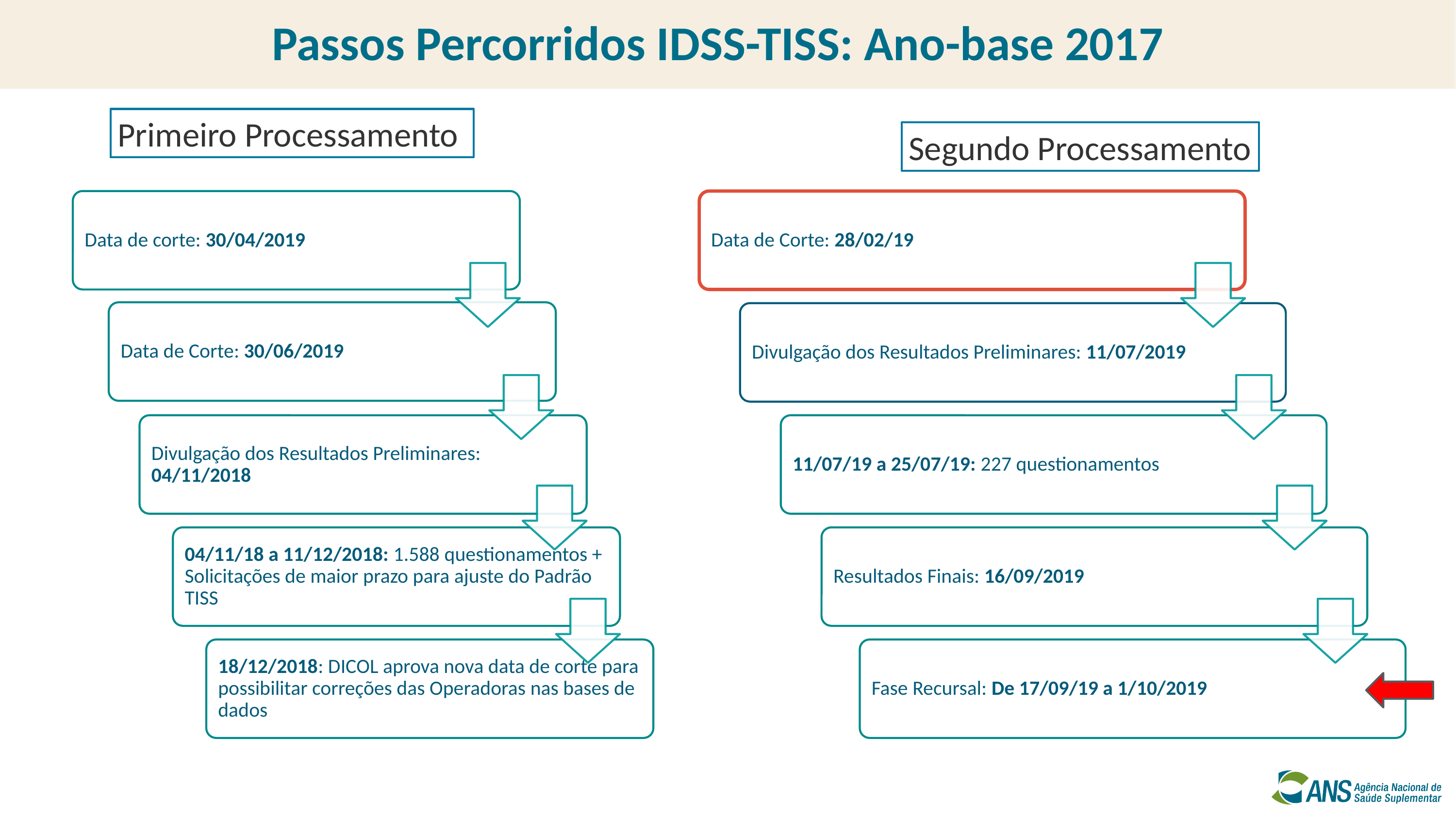

# Passos Percorridos IDSS-TISS: Ano-base 2017
Primeiro Processamento
Segundo Processamento
Data de corte: 30/04/2019
Data de Corte: 30/06/2019
Divulgação dos Resultados Preliminares: 04/11/2018
04/11/18 a 11/12/2018: 1.588 questionamentos + Solicitações de maior prazo para ajuste do Padrão TISS
18/12/2018: DICOL aprova nova data de corte para possibilitar correções das Operadoras nas bases de dados

Data de Corte: 28/02/19
Divulgação dos Resultados Preliminares: 11/07/2019
11/07/19 a 25/07/19: 227 questionamentos
Resultados Finais: 16/09/2019
Fase Recursal: De 17/09/19 a 1/10/2019